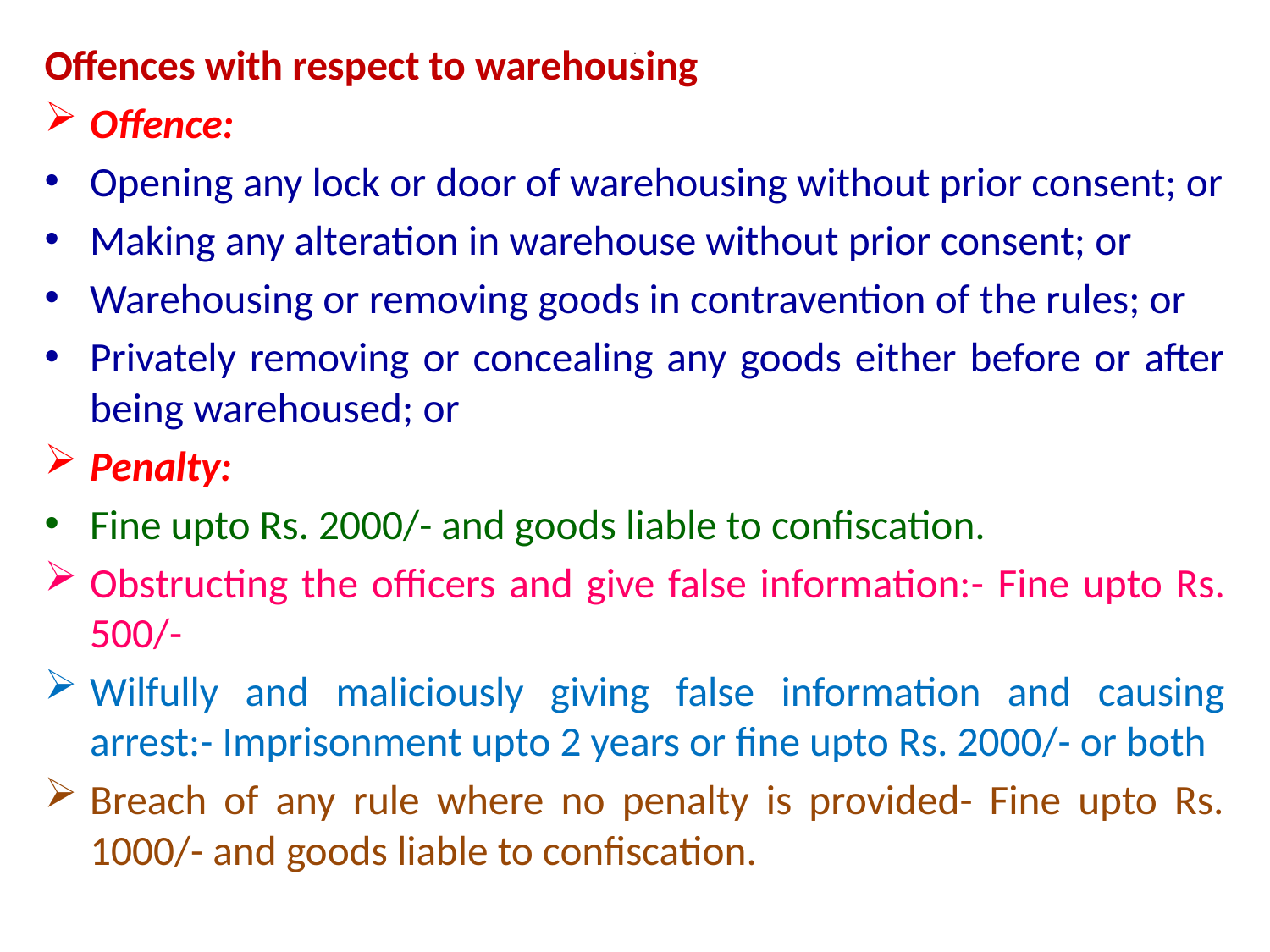

Offences with respect to warehousing
Offence:
Opening any lock or door of warehousing without prior consent; or
Making any alteration in warehouse without prior consent; or
Warehousing or removing goods in contravention of the rules; or
Privately removing or concealing any goods either before or after being warehoused; or
Penalty:
Fine upto Rs. 2000/- and goods liable to confiscation.
Obstructing the officers and give false information:- Fine upto Rs. 500/-
Wilfully and maliciously giving false information and causing arrest:- Imprisonment upto 2 years or fine upto Rs. 2000/- or both
Breach of any rule where no penalty is provided- Fine upto Rs. 1000/- and goods liable to confiscation.

# .